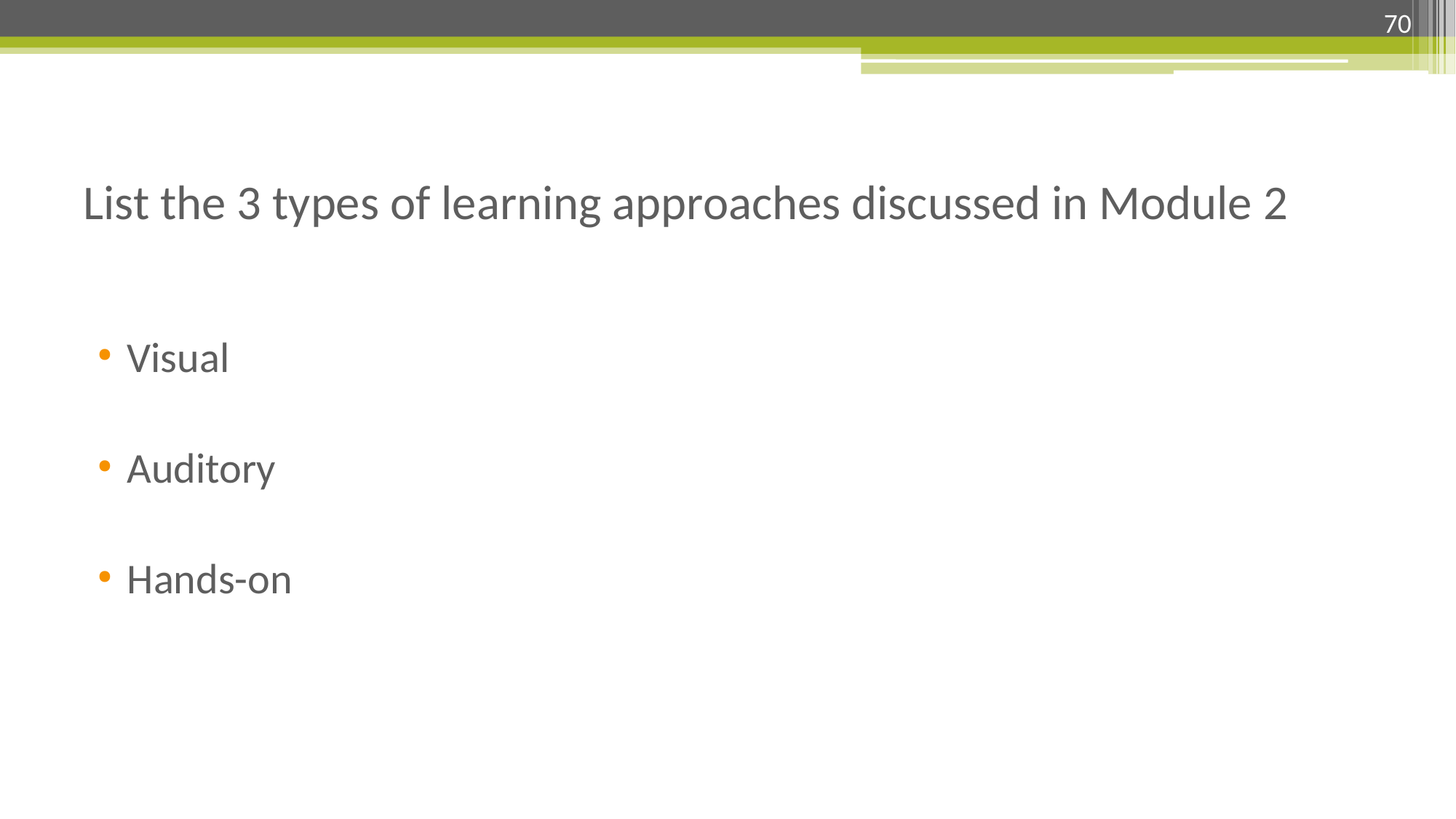

70
# List the 3 types of learning approaches discussed in Module 2

Visual

Auditory

Hands-on